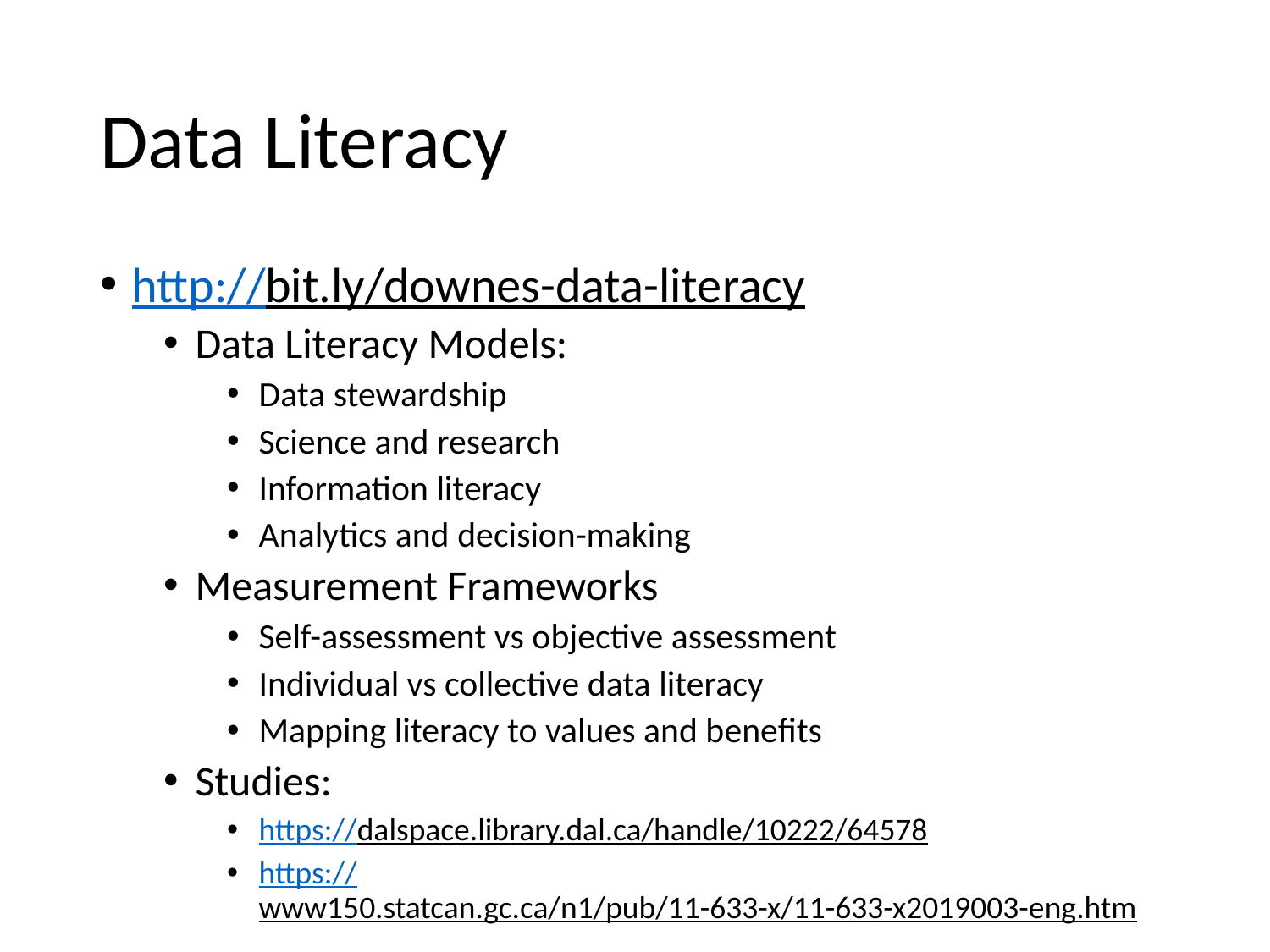

# Data Literacy
http://bit.ly/downes-data-literacy
Data Literacy Models:
Data stewardship
Science and research
Information literacy
Analytics and decision-making
Measurement Frameworks
Self-assessment vs objective assessment
Individual vs collective data literacy
Mapping literacy to values and benefits
Studies:
https://dalspace.library.dal.ca/handle/10222/64578
https://www150.statcan.gc.ca/n1/pub/11-633-x/11-633-x2019003-eng.htm